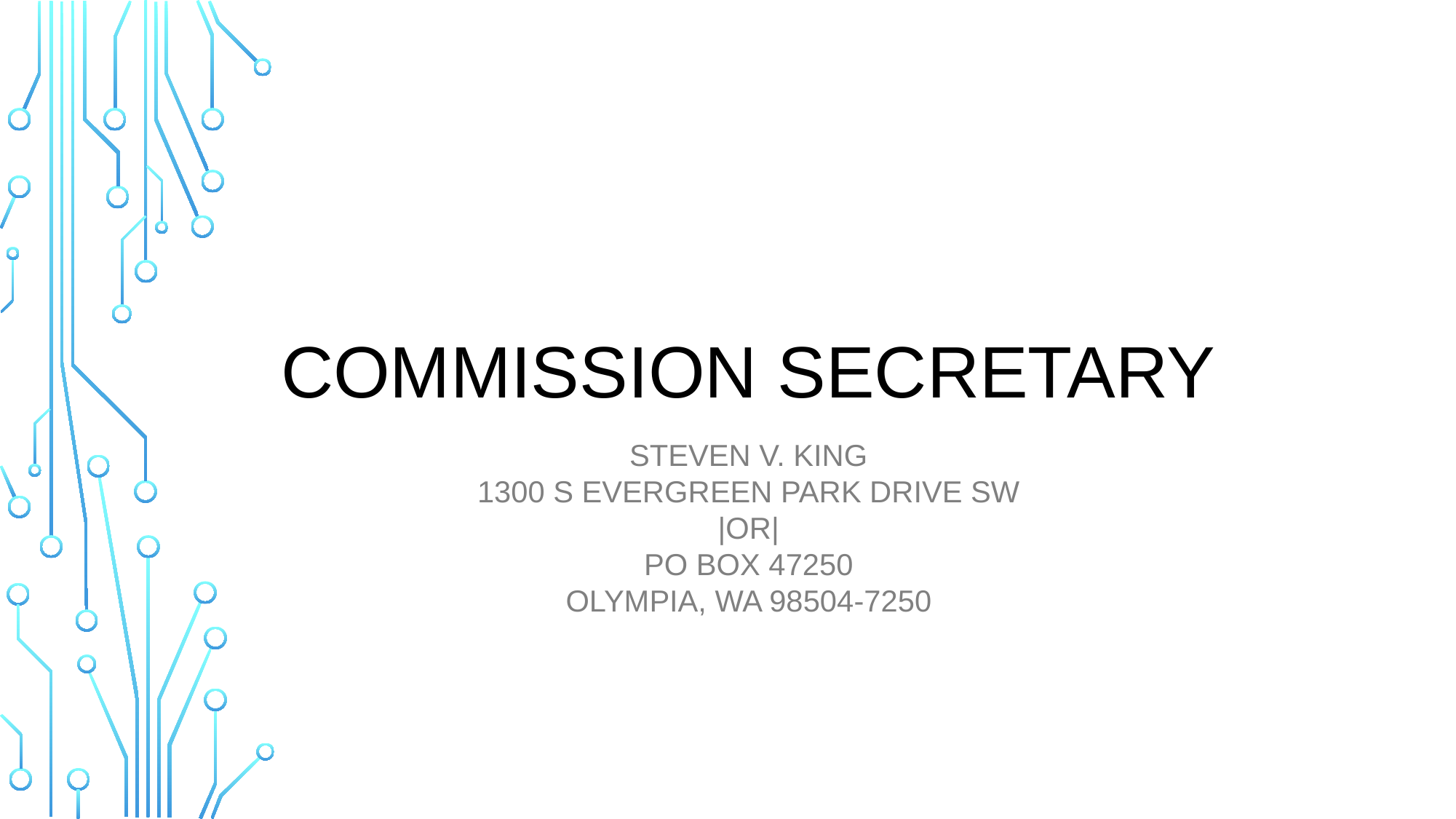

# Commission secretary
Steven v. King
1300 S Evergreen park drive SW
|or|
PO Box 47250
Olympia, wa 98504-7250